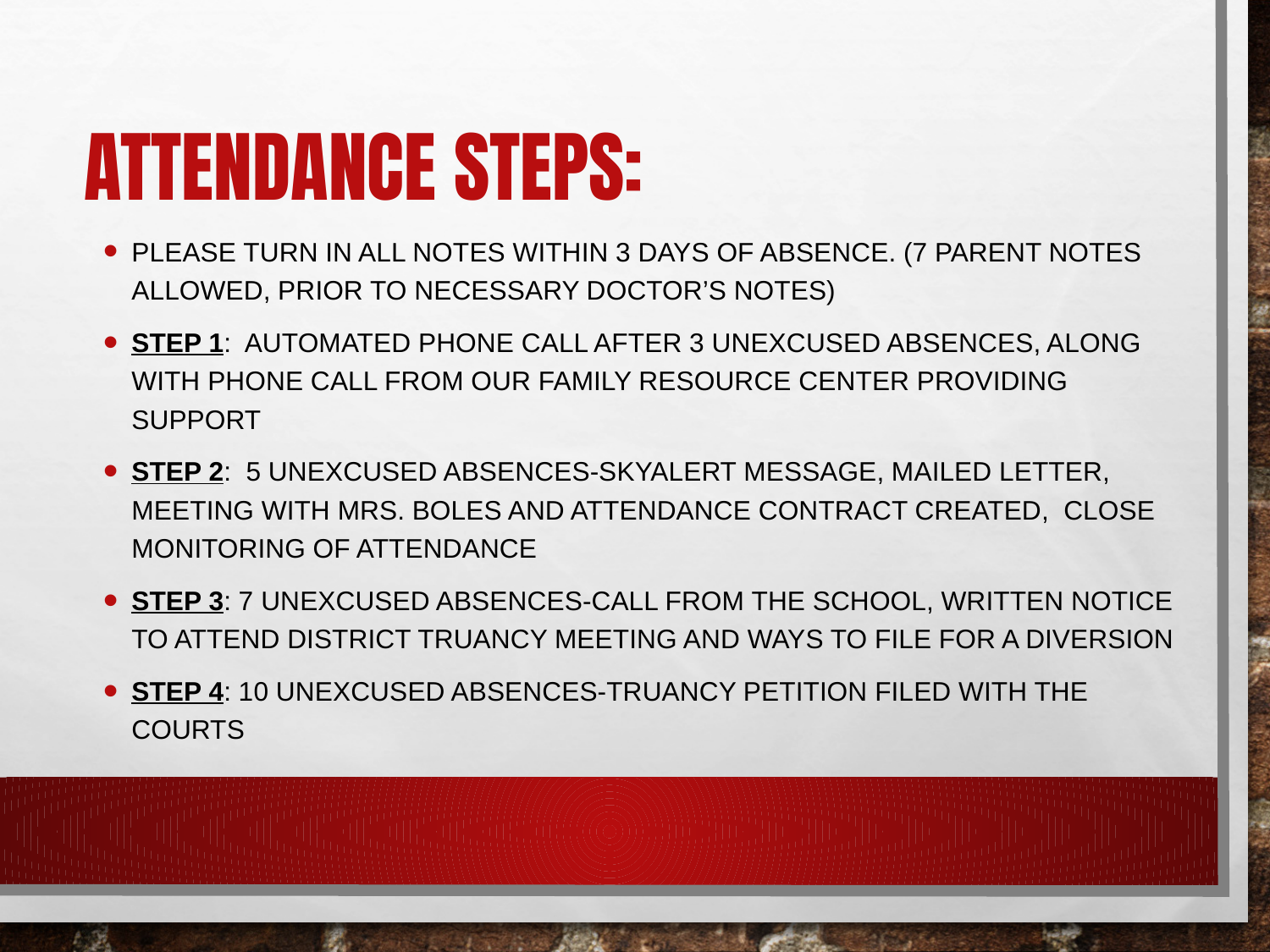

# Attendance STEPS:
Please turn in all notes within 3 days of Absence. (7 Parent Notes allowed, prior to Necessary Doctor’s notes)
STEP 1:  Automated Phone Call after 3 Unexcused Absences, along with phone call from our Family Resource Center Providing Support
STEP 2:  5 Unexcused Absences-SkyAlert Message, Mailed Letter, Meeting with Mrs. Boles and Attendance Contract Created,  Close Monitoring of attendance
STEP 3: 7 Unexcused Absences-Call From the School, Written notice to Attend District Truancy Meeting and ways to file for a Diversion
STEP 4: 10 Unexcused Absences-Truancy Petition Filed with the courts